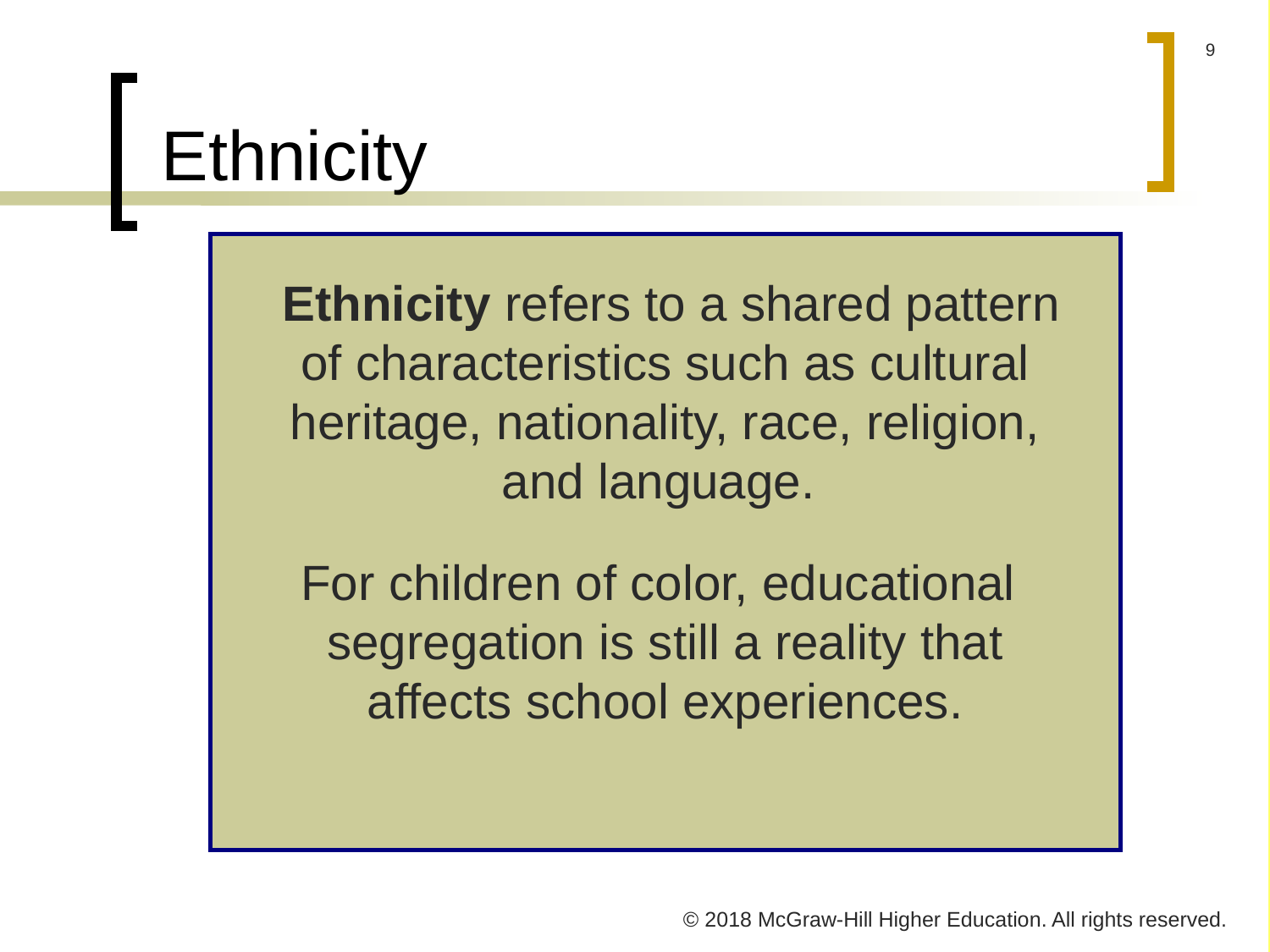

# Ethnicity
 Ethnicity refers to a shared pattern of characteristics such as cultural heritage, nationality, race, religion, and language.
For children of color, educational
segregation is still a reality that affects school experiences.